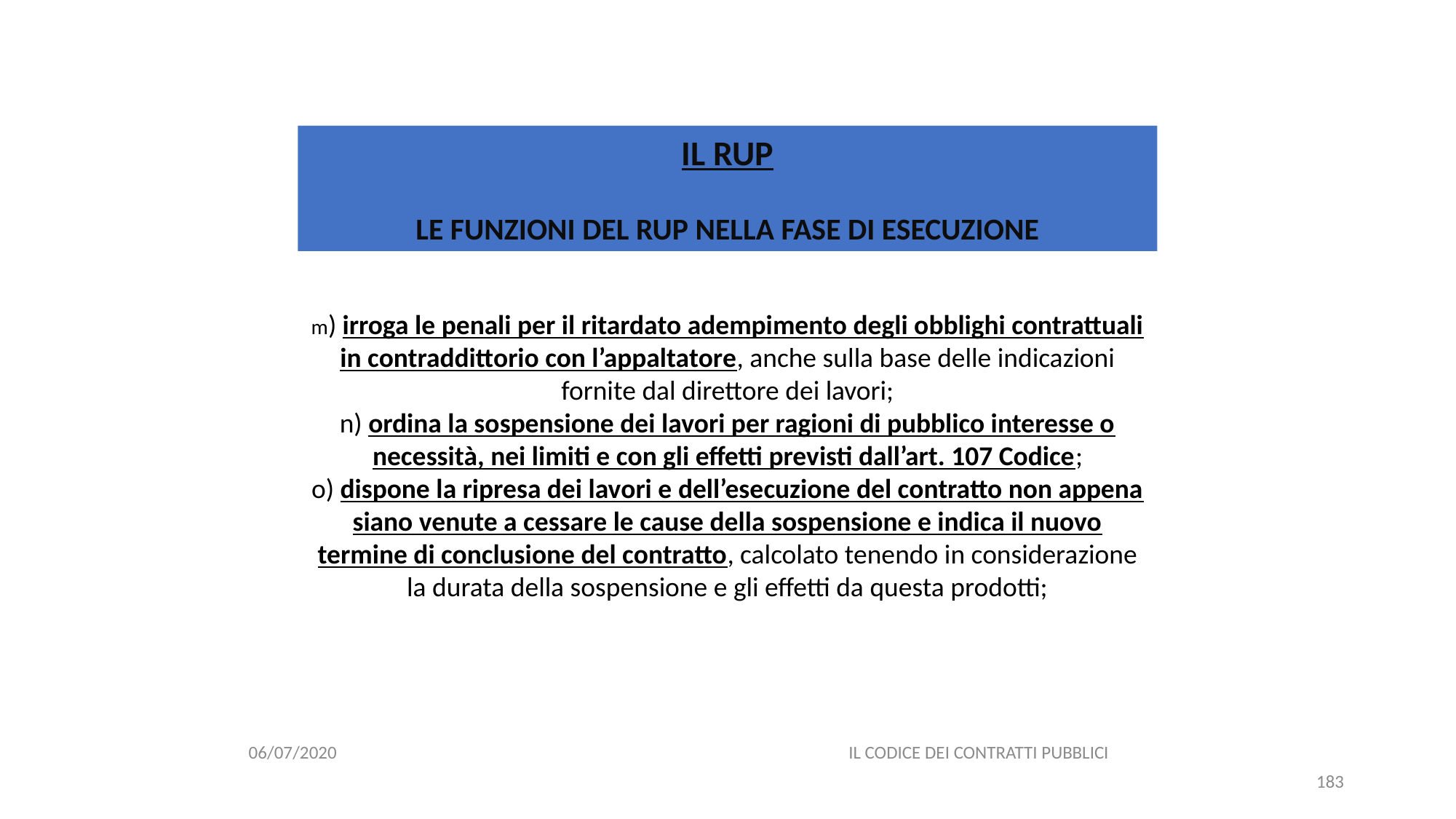

#
IL RUP

LE FUNZIONI DEL RUP NELLA FASE DI ESECUZIONE
m) irroga le penali per il ritardato adempimento degli obblighi contrattuali in contraddittorio con l’appaltatore, anche sulla base delle indicazioni fornite dal direttore dei lavori;
n) ordina la sospensione dei lavori per ragioni di pubblico interesse o necessità, nei limiti e con gli effetti previsti dall’art. 107 Codice;
o) dispone la ripresa dei lavori e dell’esecuzione del contratto non appena siano venute a cessare le cause della sospensione e indica il nuovo termine di conclusione del contratto, calcolato tenendo in considerazione la durata della sospensione e gli effetti da questa prodotti;

06/07/2020
IL CODICE DEI CONTRATTI PUBBLICI
183